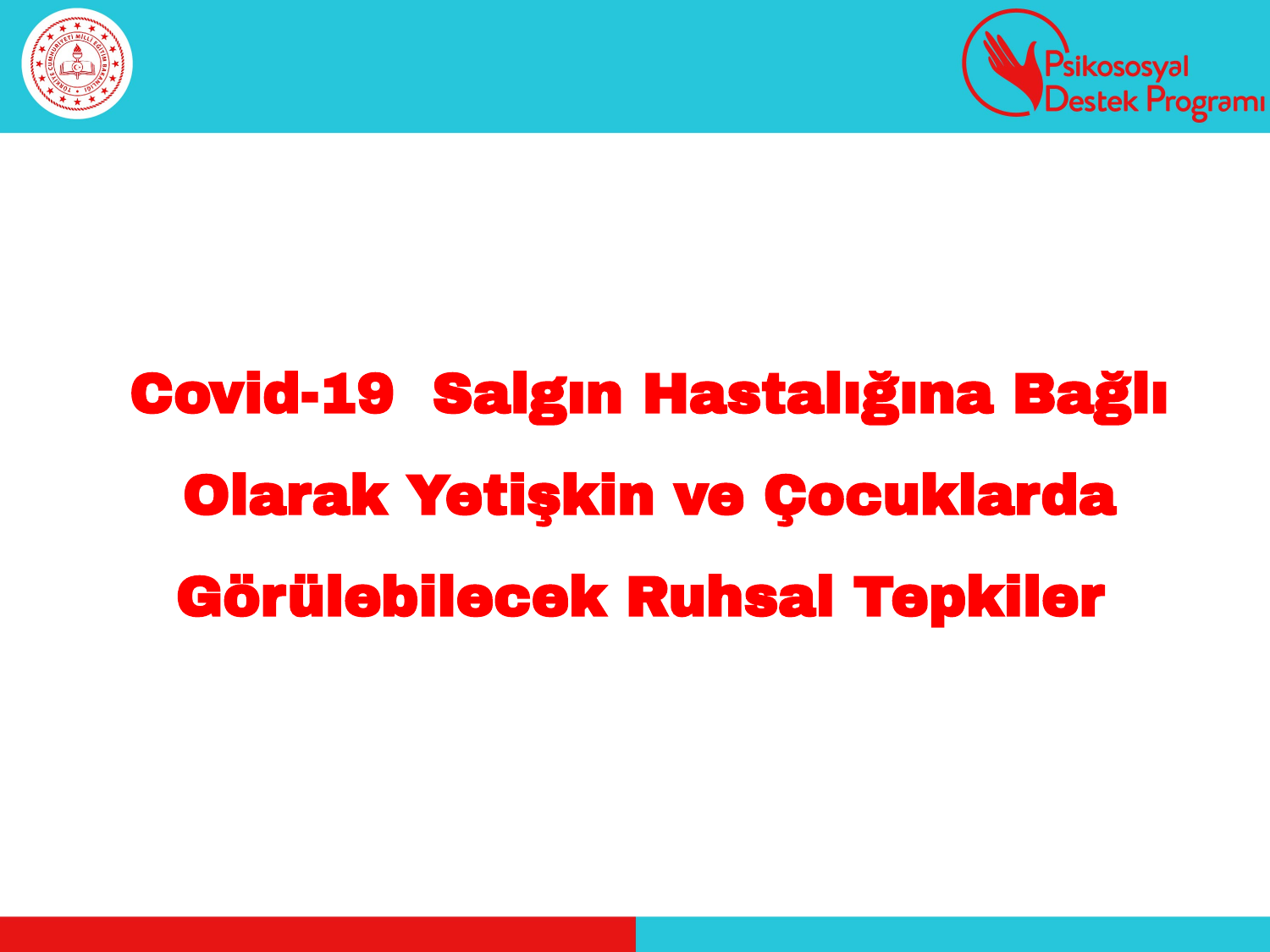

Covid-19  Salgın Hastalığına Bağlı Olarak Yetişkin ve Çocuklarda Görülebilecek Ruhsal Tepkiler